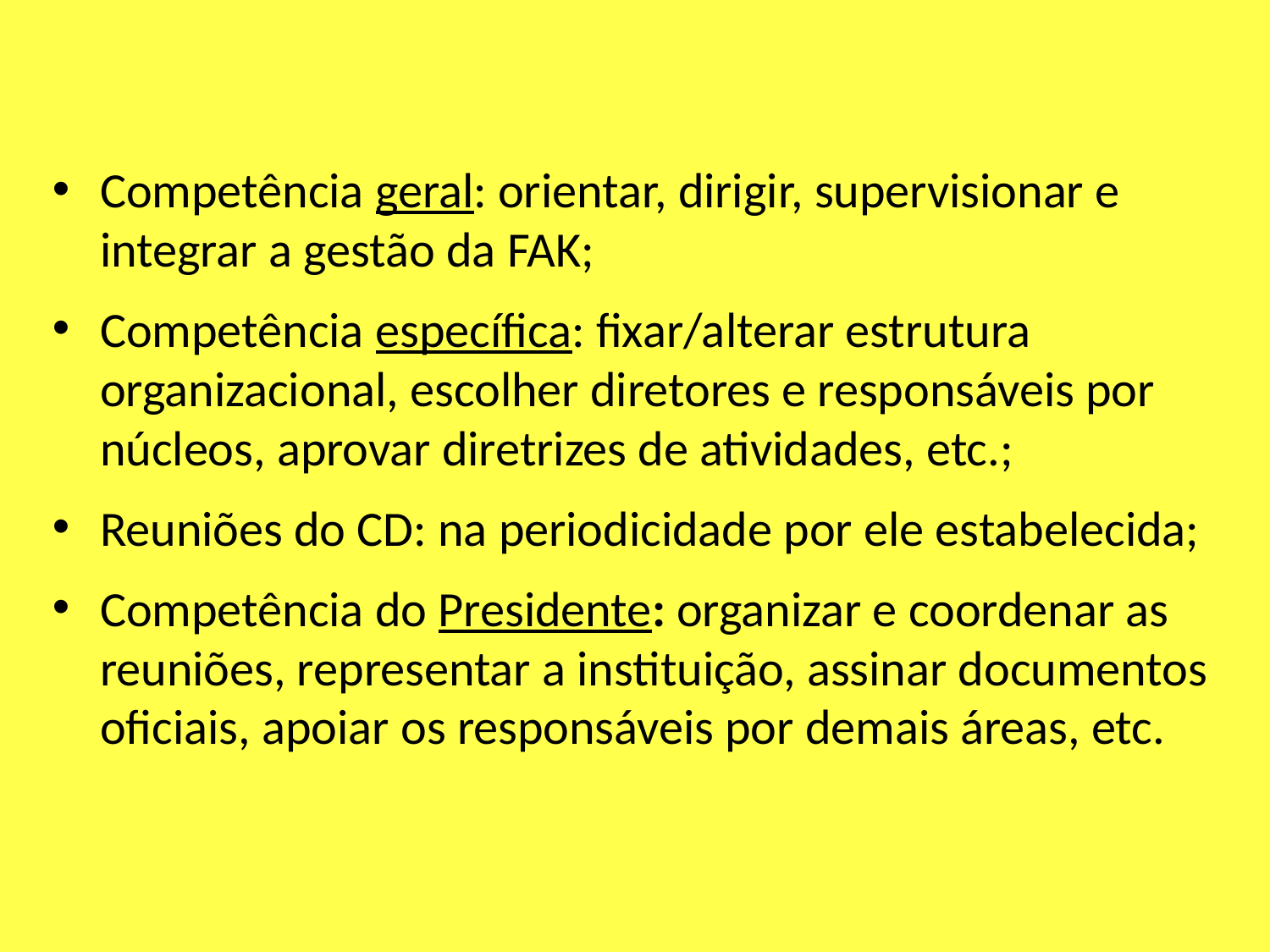

Competência geral: orientar, dirigir, supervisionar e integrar a gestão da FAK;
Competência específica: fixar/alterar estrutura organizacional, escolher diretores e responsáveis por núcleos, aprovar diretrizes de atividades, etc.;
Reuniões do CD: na periodicidade por ele estabelecida;
Competência do Presidente: organizar e coordenar as reuniões, representar a instituição, assinar documentos oficiais, apoiar os responsáveis por demais áreas, etc.